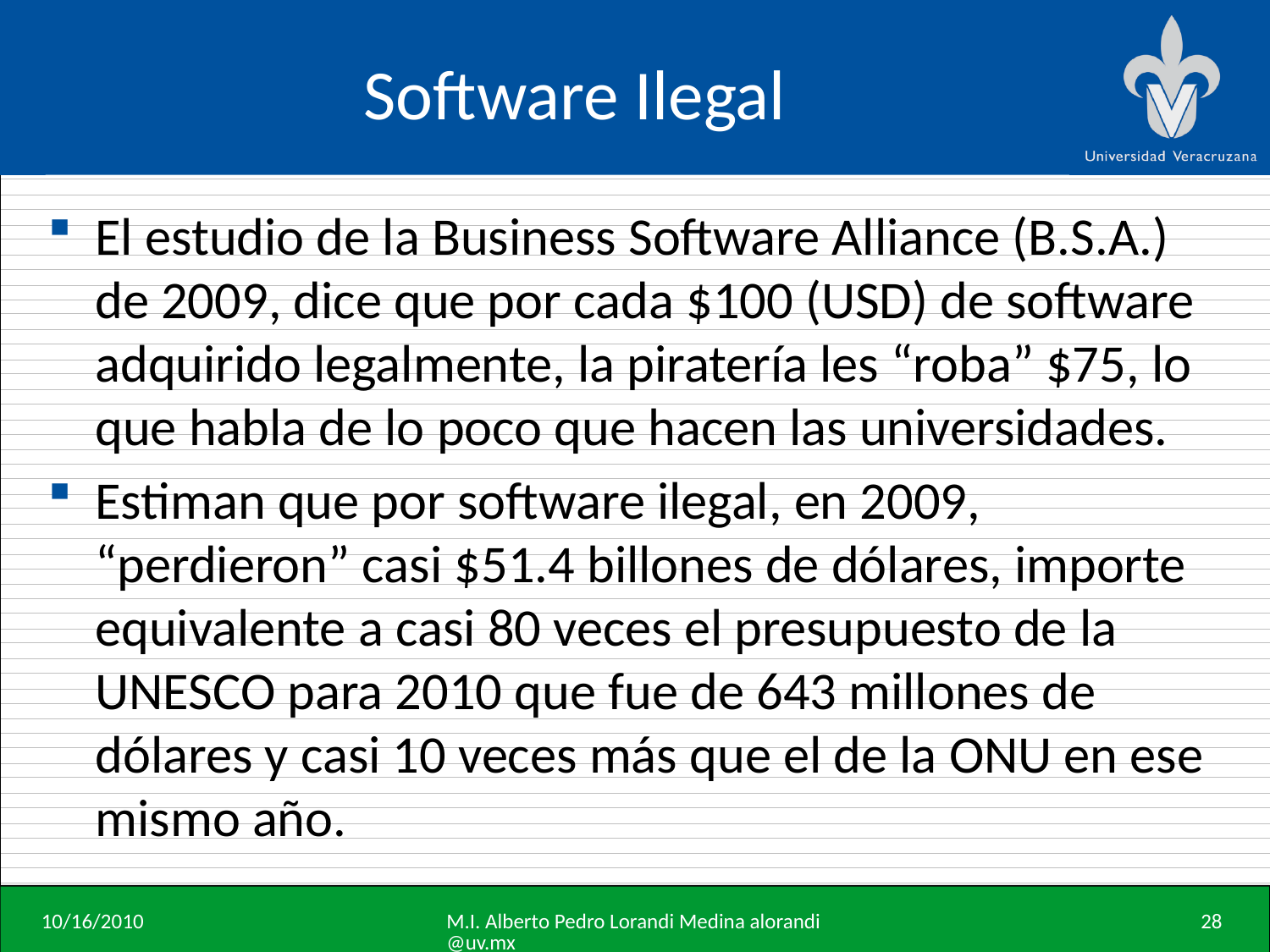

# Software Ilegal
El estudio de la Business Software Alliance (B.S.A.) de 2009, dice que por cada $100 (USD) de software adquirido legalmente, la piratería les “roba” $75, lo que habla de lo poco que hacen las universidades.
Estiman que por software ilegal, en 2009, “perdieron” casi $51.4 billones de dólares, importe equivalente a casi 80 veces el presupuesto de la UNESCO para 2010 que fue de 643 millones de dólares y casi 10 veces más que el de la ONU en ese mismo año.
10/16/2010
M.I. Alberto Pedro Lorandi Medina alorandi@uv.mx
28